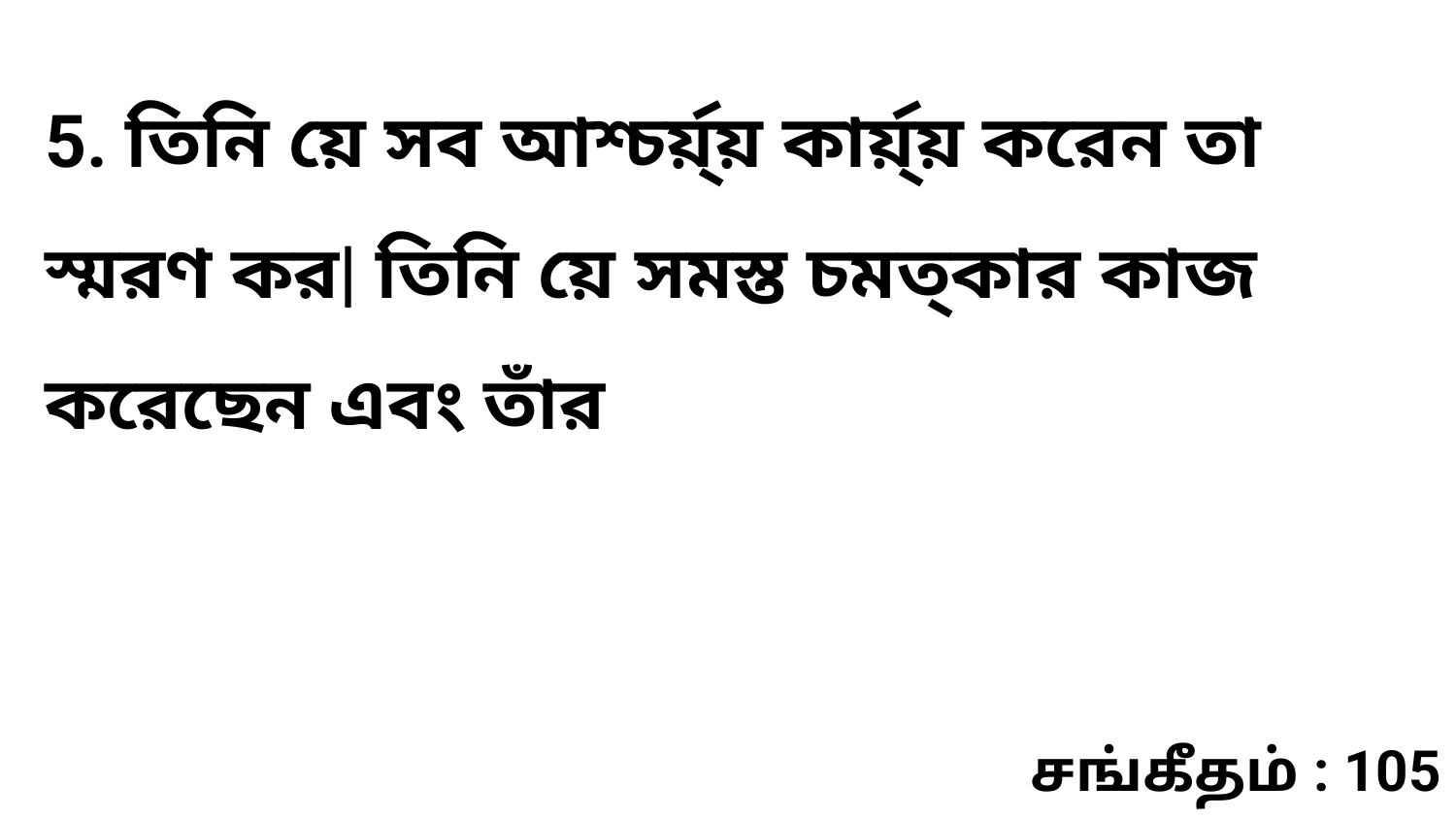

5. তিনি য়ে সব আশ্চর্য়্য় কার্য়্য় করেন তা স্মরণ কর| তিনি য়ে সমস্ত চমত্কার কাজ করেছেন এবং তাঁর
சங்கீதம் : 105